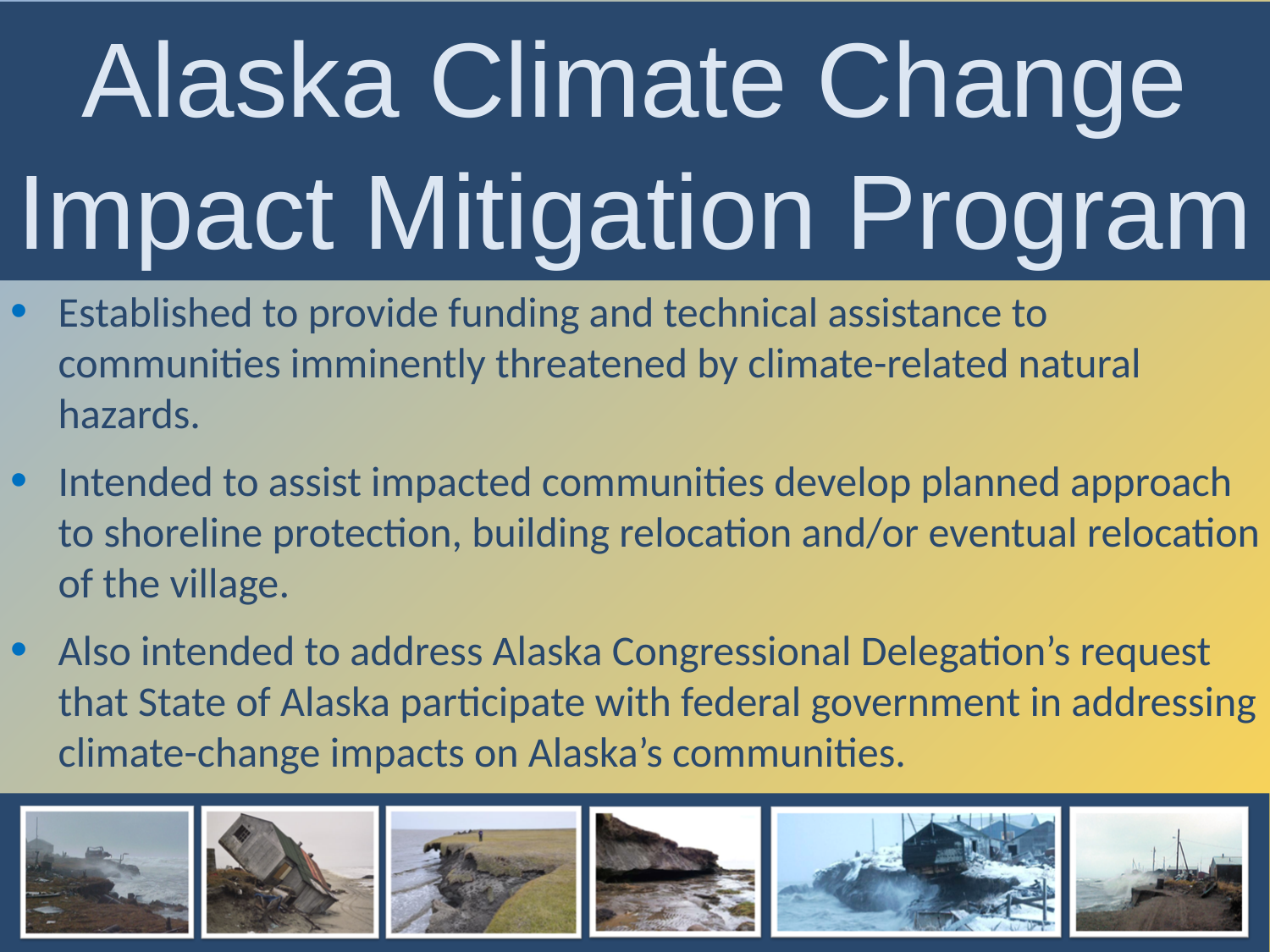

Alaska Climate Change Impact Mitigation Program
Established to provide funding and technical assistance to communities imminently threatened by climate-related natural hazards.

Intended to assist impacted communities develop planned approach to shoreline protection, building relocation and/or eventual relocation of the village.

Also intended to address Alaska Congressional Delegation’s request that State of Alaska participate with federal government in addressing climate-change impacts on Alaska’s communities.